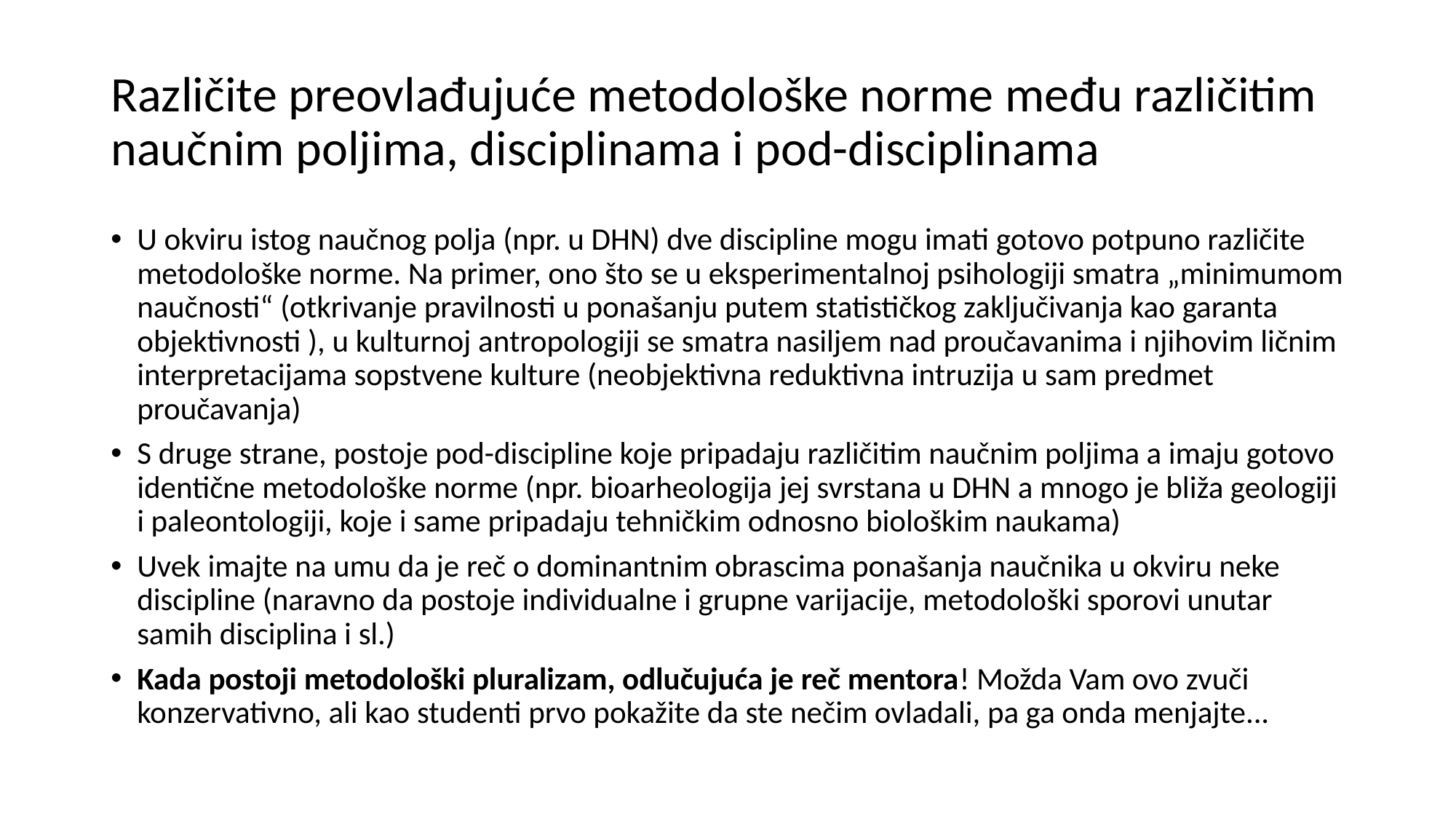

# Različite preovlađujuće metodološke norme među različitim naučnim poljima, disciplinama i pod-disciplinama
U okviru istog naučnog polja (npr. u DHN) dve discipline mogu imati gotovo potpuno različite metodološke norme. Na primer, ono što se u eksperimentalnoj psihologiji smatra „minimumom naučnosti“ (otkrivanje pravilnosti u ponašanju putem statističkog zaključivanja kao garanta objektivnosti ), u kulturnoj antropologiji se smatra nasiljem nad proučavanima i njihovim ličnim interpretacijama sopstvene kulture (neobjektivna reduktivna intruzija u sam predmet proučavanja)
S druge strane, postoje pod-discipline koje pripadaju različitim naučnim poljima a imaju gotovo identične metodološke norme (npr. bioarheologija jej svrstana u DHN a mnogo je bliža geologiji i paleontologiji, koje i same pripadaju tehničkim odnosno biološkim naukama)
Uvek imajte na umu da je reč o dominantnim obrascima ponašanja naučnika u okviru neke discipline (naravno da postoje individualne i grupne varijacije, metodološki sporovi unutar samih disciplina i sl.)
Kada postoji metodološki pluralizam, odlučujuća je reč mentora! Možda Vam ovo zvuči konzervativno, ali kao studenti prvo pokažite da ste nečim ovladali, pa ga onda menjajte...